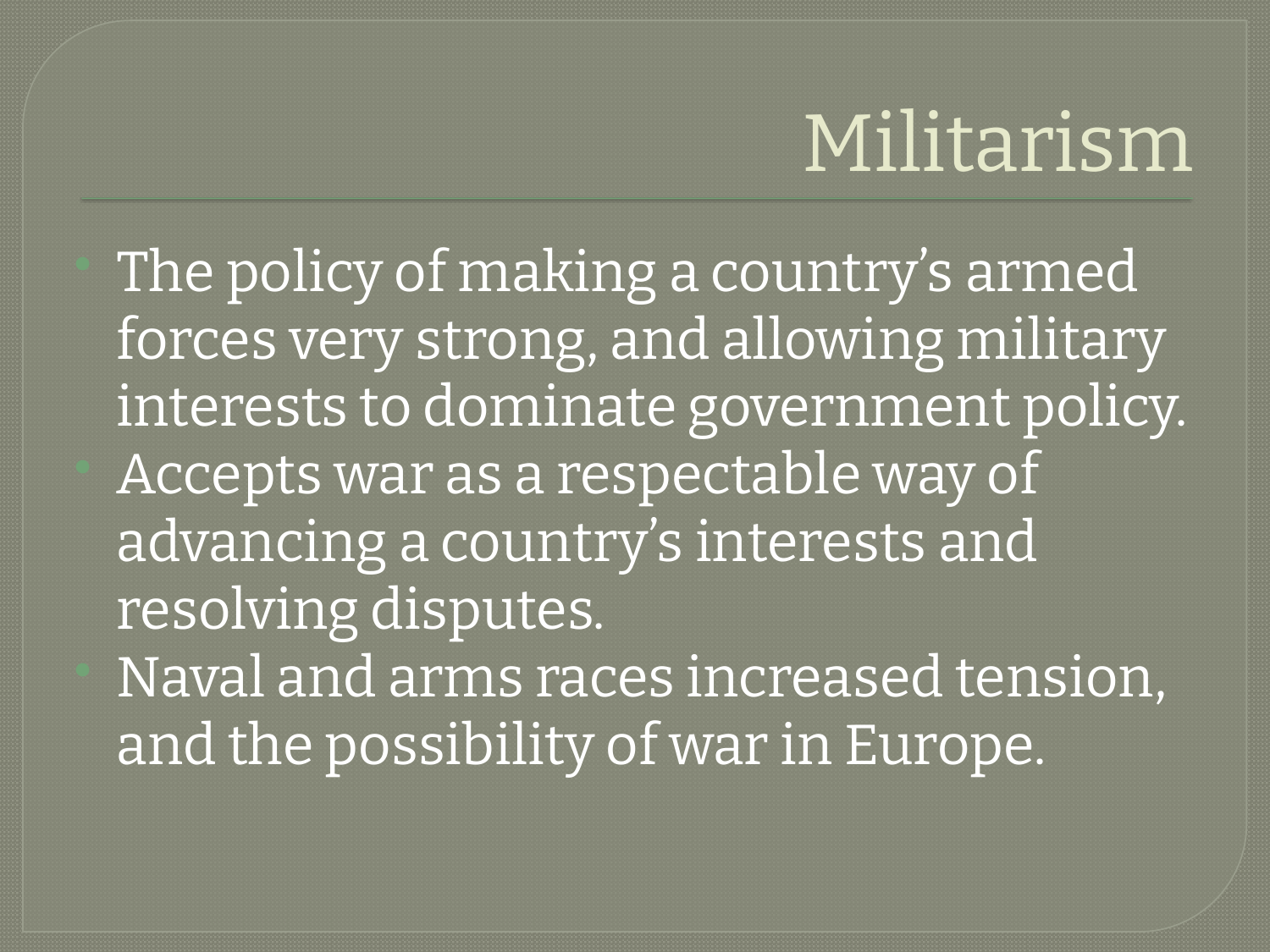

# Militarism
The policy of making a country’s armed forces very strong, and allowing military interests to dominate government policy.
Accepts war as a respectable way of advancing a country’s interests and resolving disputes.
Naval and arms races increased tension, and the possibility of war in Europe.